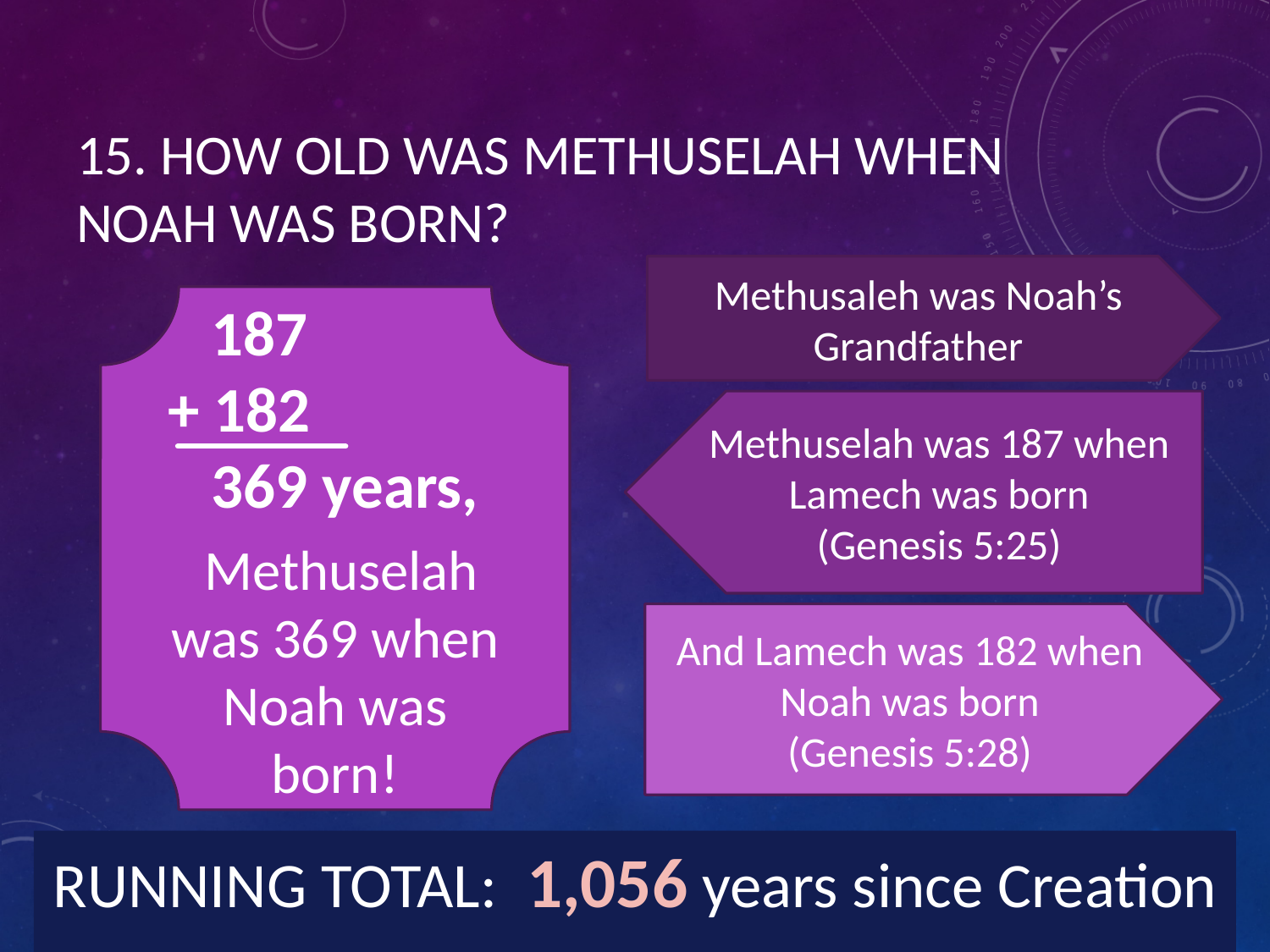

# 15. How old was Methuselah when Noah was born?
Methusaleh was Noah’s Grandfather
   187
+ 182
   369 years,

 Methuselah was 369 when Noah was born!
Methuselah was 187 when Lamech was born
(Genesis 5:25)
And Lamech was 182 when Noah was born
(Genesis 5:28)
RUNNING TOTAL:  1,056 years since Creation